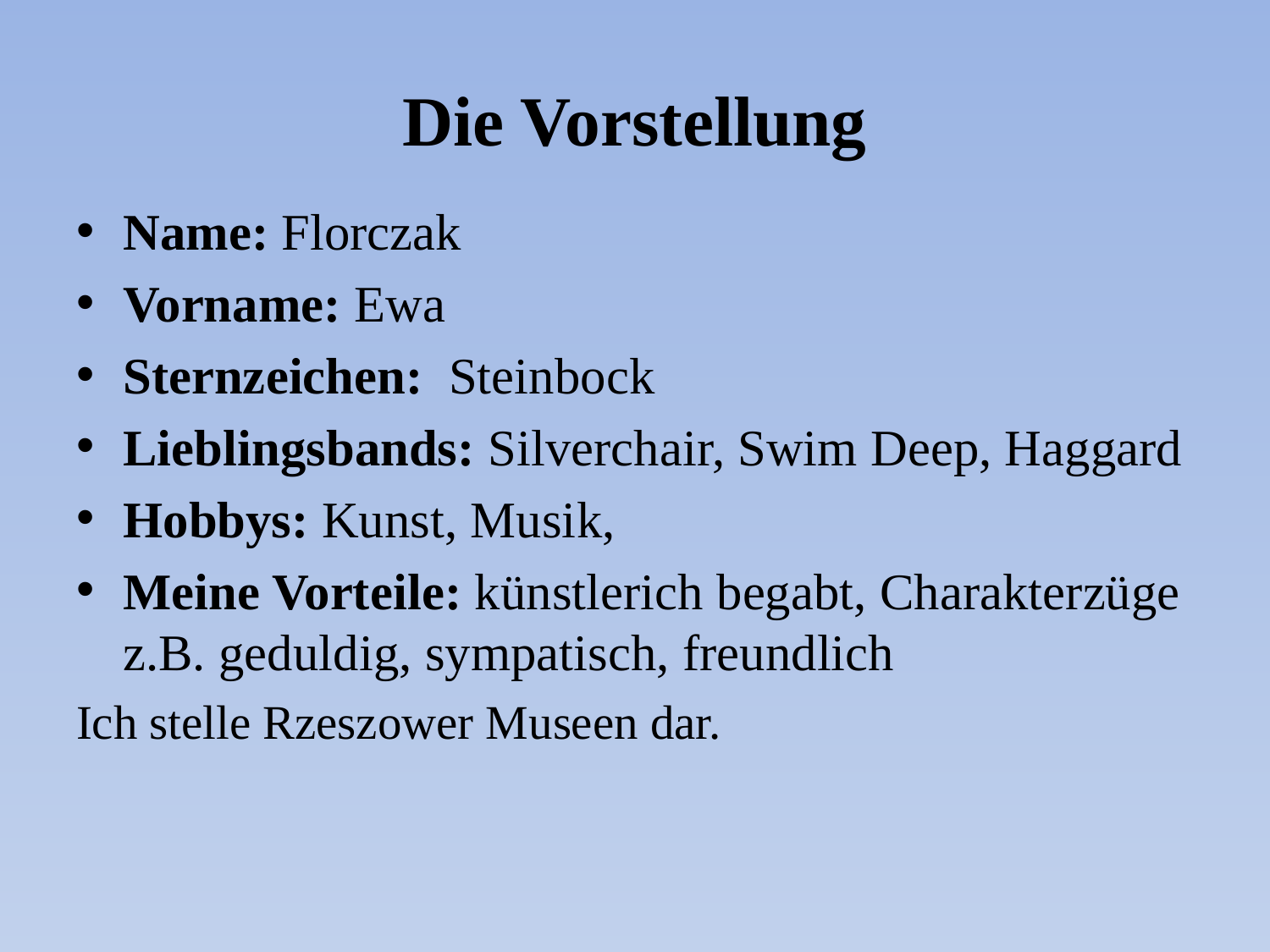

# Die Vorstellung
Name: Florczak
Vorname: Ewa
Sternzeichen:  Steinbock
Lieblingsbands: Silverchair, Swim Deep, Haggard
Hobbys: Kunst, Musik,
Meine Vorteile: künstlerich begabt, Charakterzüge z.B. geduldig, sympatisch, freundlich
Ich stelle Rzeszower Museen dar.